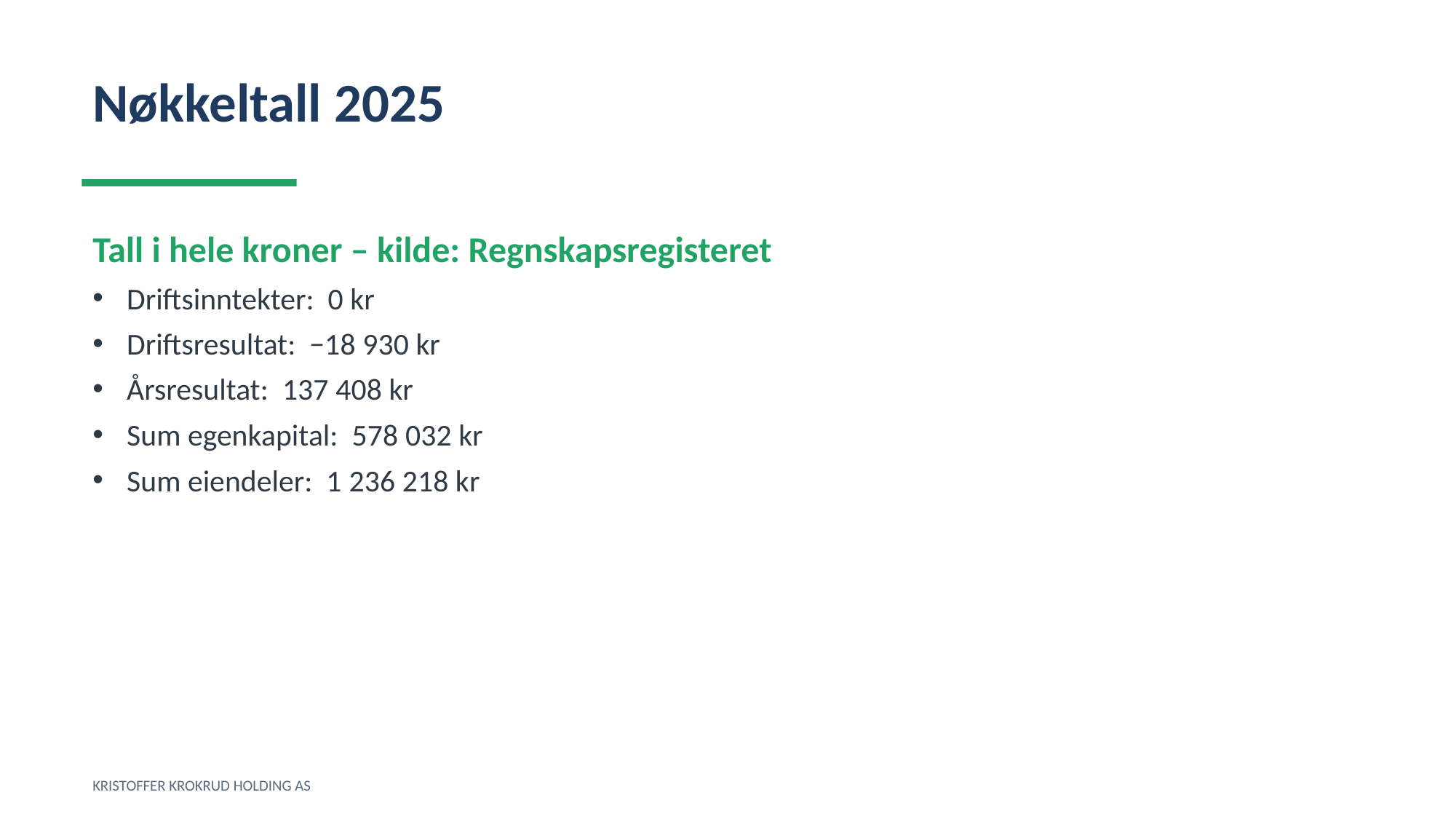

Nøkkeltall 2025

Tall i hele kroner – kilde: Regnskapsregisteret
Driftsinntekter:  0 kr
Driftsresultat:  −18 930 kr
Årsresultat:  137 408 kr
Sum egenkapital:  578 032 kr
Sum eiendeler:  1 236 218 kr
KRISTOFFER KROKRUD HOLDING AS